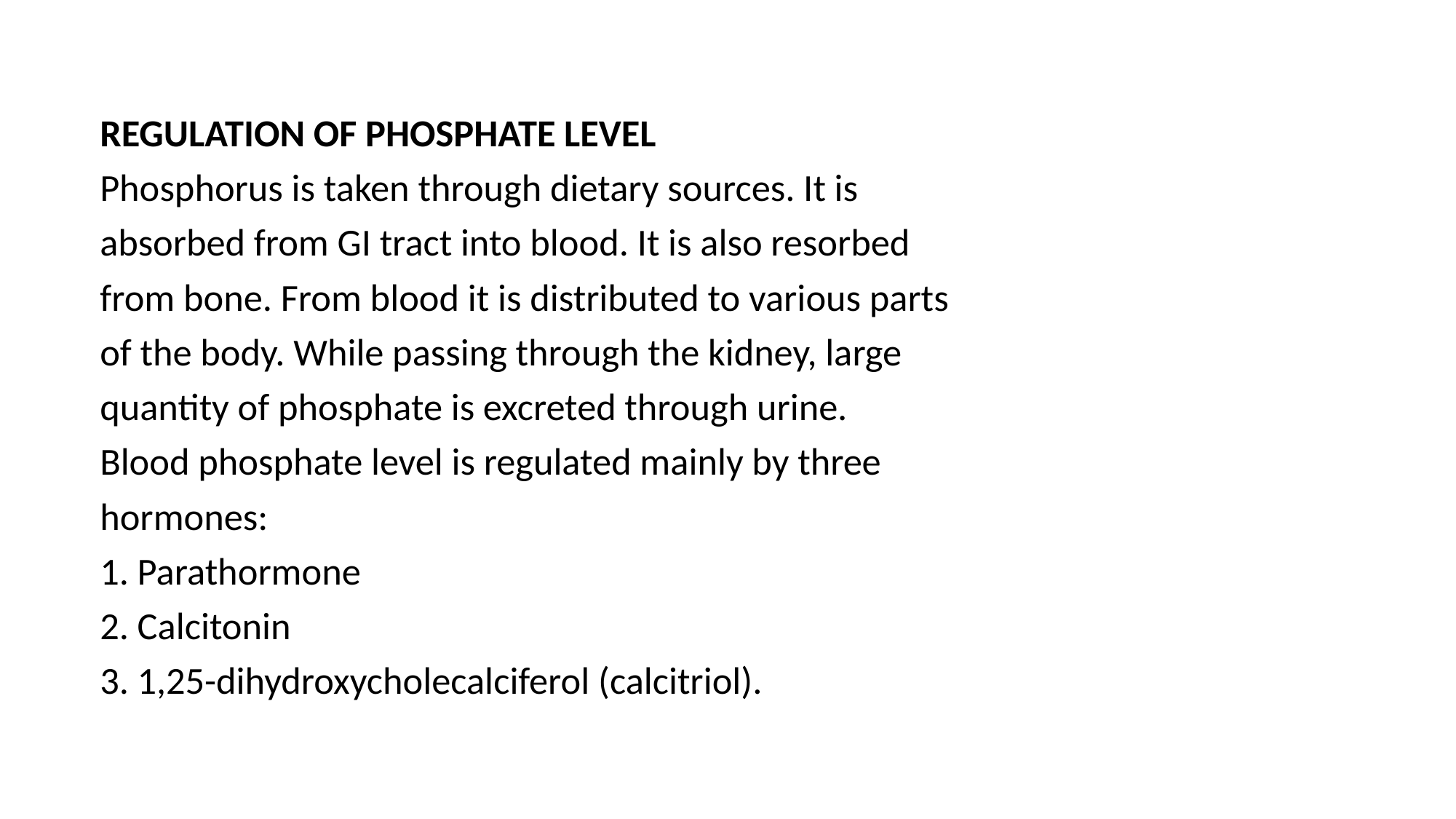

REGULATION OF PHOSPHATE LEVEL
Phosphorus is taken through dietary sources. It is
absorbed from GI tract into blood. It is also resorbed
from bone. From blood it is distributed to various parts
of the body. While passing through the kidney, large
quantity of phosphate is excreted through urine.
Blood phosphate level is regulated mainly by three
hormones:
1. Parathormone
2. Calcitonin
3. 1,25-dihydroxycholecalciferol (calcitriol).